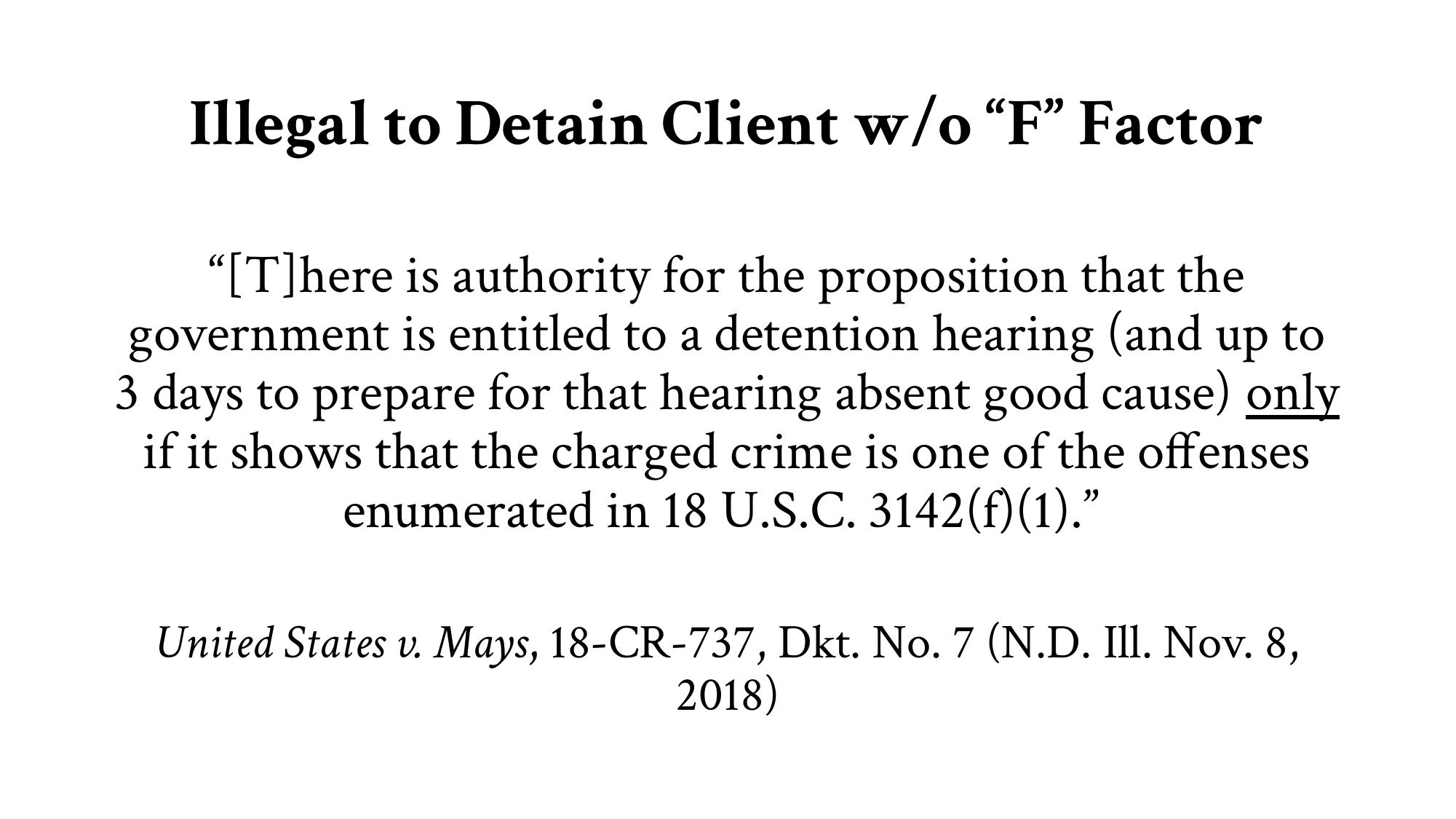

# Illegal to Detain Client w/o “F” Factor
“[T]here is authority for the proposition that the government is entitled to a detention hearing (and up to 3 days to prepare for that hearing absent good cause) only if it shows that the charged crime is one of the offenses enumerated in 18 U.S.C. 3142(f)(1).”

United States v. Mays, 18-CR-737, Dkt. No. 7 (N.D. Ill. Nov. 8, 2018)